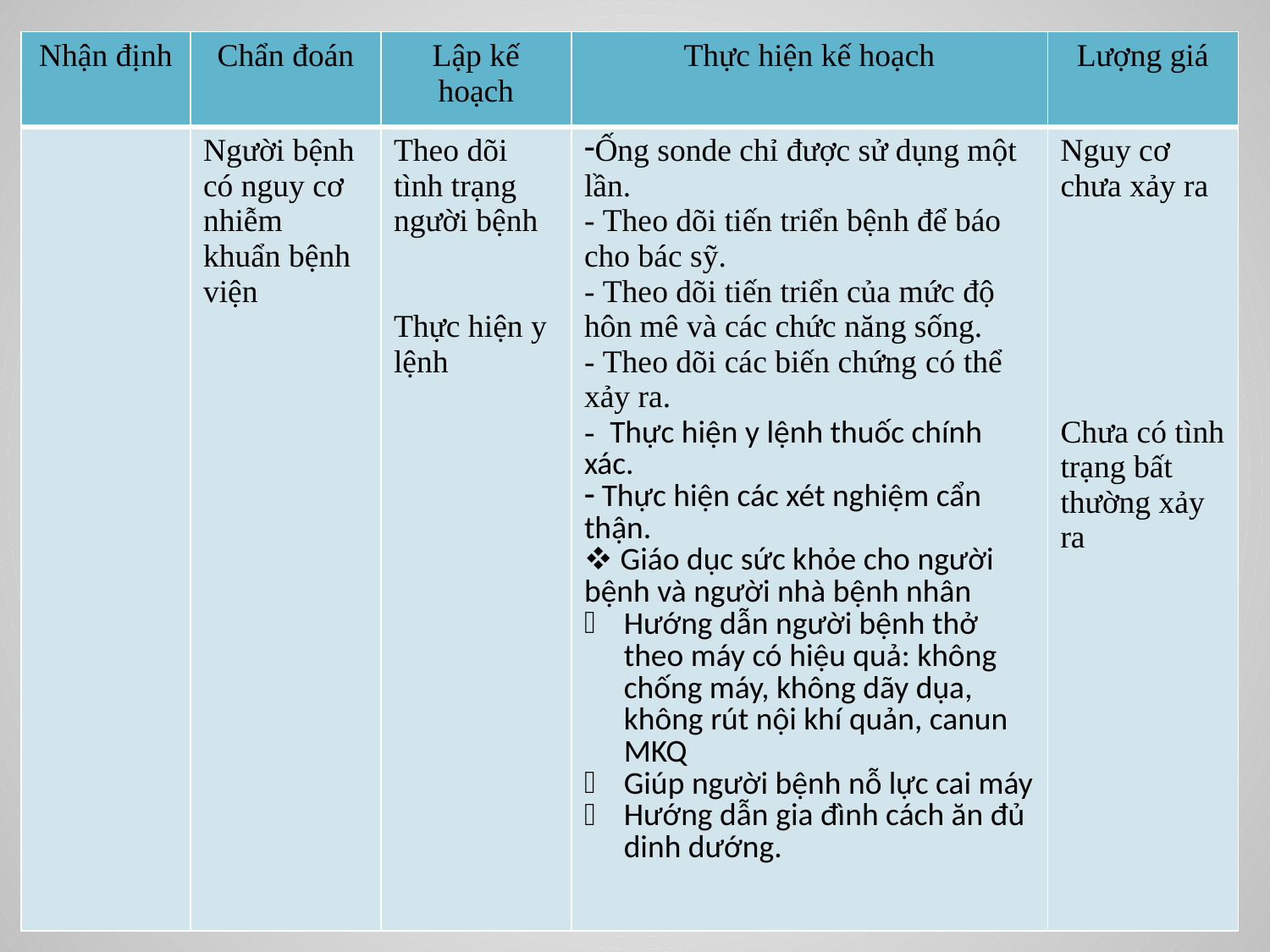

#
| Nhận định | Chẩn đoán | Lập kế hoạch | Thực hiện kế hoạch | Lượng giá |
| --- | --- | --- | --- | --- |
|  | Người bệnh có nguy cơ nhiễm khuẩn bệnh viện | Theo dõi tình trạng người bệnh Thực hiện y lệnh | Ống sonde chỉ được sử dụng một lần. - Theo dõi tiến triển bệnh để báo cho bác sỹ. - Theo dõi tiến triển của mức độ hôn mê và các chức năng sống. - Theo dõi các biến chứng có thể xảy ra. - Thực hiện y lệnh thuốc chính xác. Thực hiện các xét nghiệm cẩn thận. Giáo dục sức khỏe cho người bệnh và người nhà bệnh nhân Hướng dẫn người bệnh thở theo máy có hiệu quả: không chống máy, không dãy dụa, không rút nội khí quản, canun MKQ Giúp người bệnh nỗ lực cai máy Hướng dẫn gia đình cách ăn đủ dinh dướng. | Nguy cơ chưa xảy ra Chưa có tình trạng bất thường xảy ra |